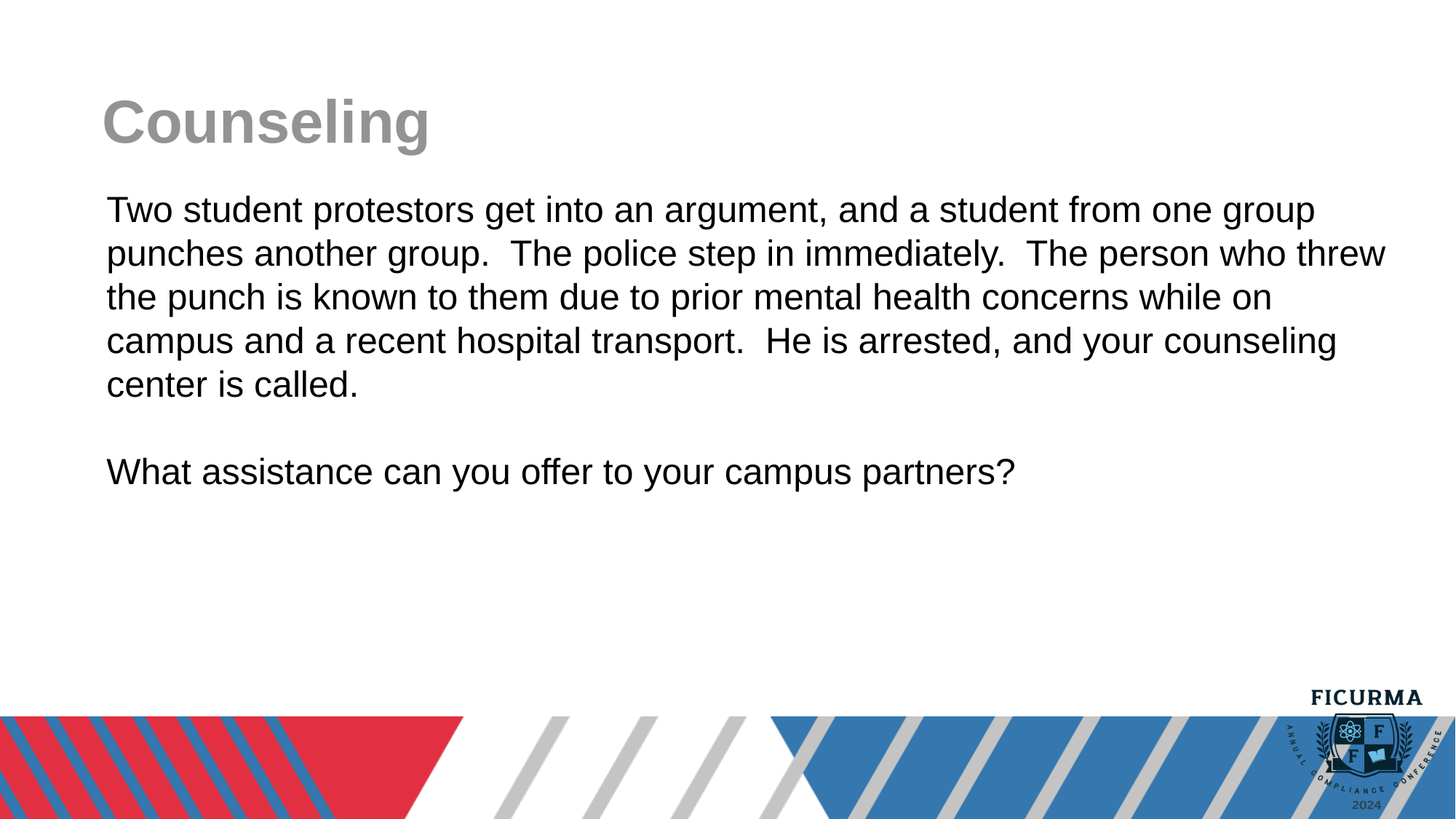

# Counseling
Two student protestors get into an argument, and a student from one group punches another group.  The police step in immediately.  The person who threw the punch is known to them due to prior mental health concerns while on campus and a recent hospital transport.  He is arrested, and your counseling center is called.

What assistance can you offer to your campus partners?